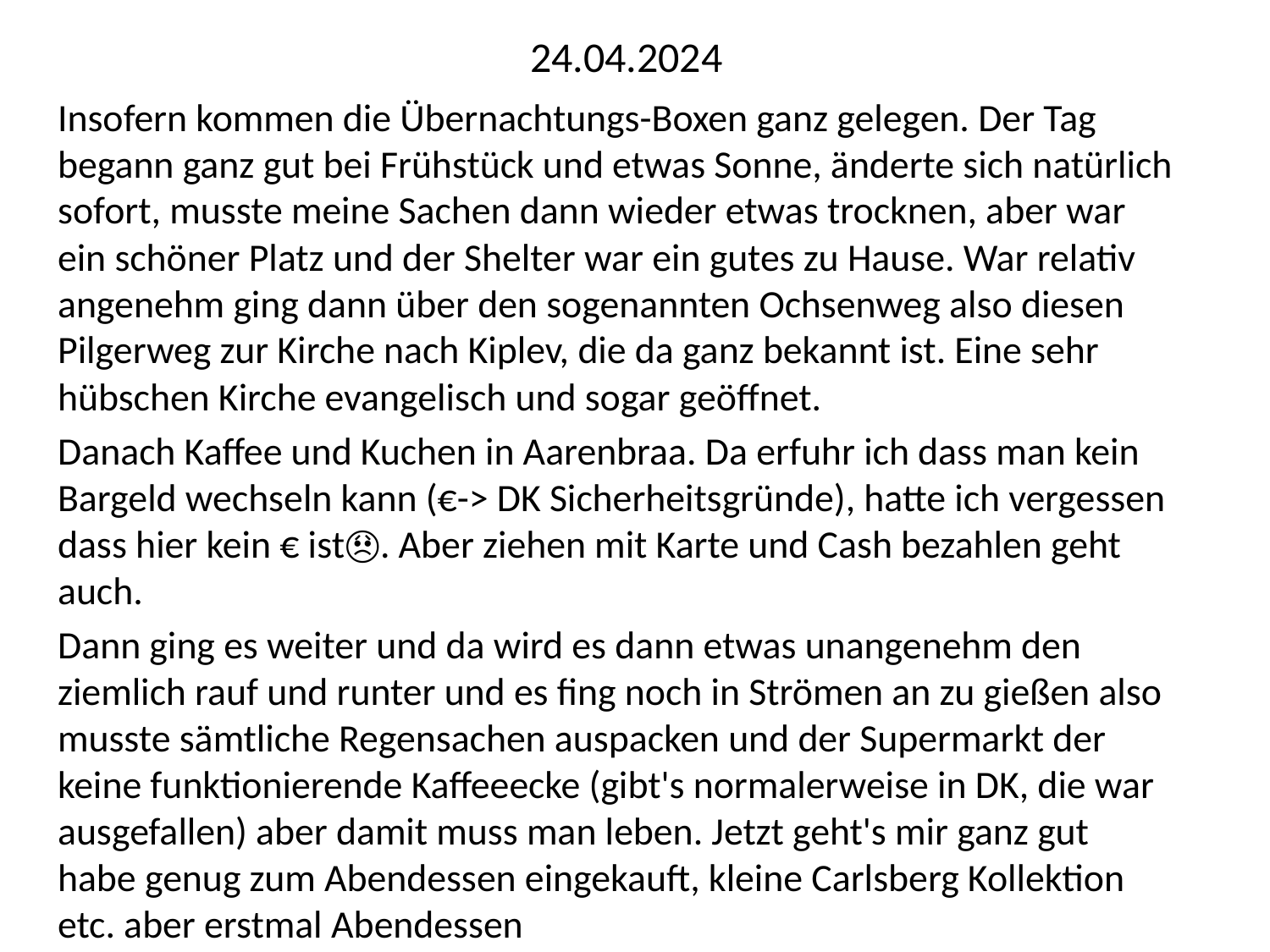

# 24.04.2024
Insofern kommen die Übernachtungs-Boxen ganz gelegen. Der Tag begann ganz gut bei Frühstück und etwas Sonne, änderte sich natürlich sofort, musste meine Sachen dann wieder etwas trocknen, aber war ein schöner Platz und der Shelter war ein gutes zu Hause. War relativ angenehm ging dann über den sogenannten Ochsenweg also diesen Pilgerweg zur Kirche nach Kiplev, die da ganz bekannt ist. Eine sehr hübschen Kirche evangelisch und sogar geöffnet.
Danach Kaffee und Kuchen in Aarenbraa. Da erfuhr ich dass man kein Bargeld wechseln kann (€-> DK Sicherheitsgründe), hatte ich vergessen dass hier kein € ist😞. Aber ziehen mit Karte und Cash bezahlen geht auch.
Dann ging es weiter und da wird es dann etwas unangenehm den ziemlich rauf und runter und es fing noch in Strömen an zu gießen also musste sämtliche Regensachen auspacken und der Supermarkt der keine funktionierende Kaffeeecke (gibt's normalerweise in DK, die war ausgefallen) aber damit muss man leben. Jetzt geht's mir ganz gut habe genug zum Abendessen eingekauft, kleine Carlsberg Kollektion etc. aber erstmal Abendessen